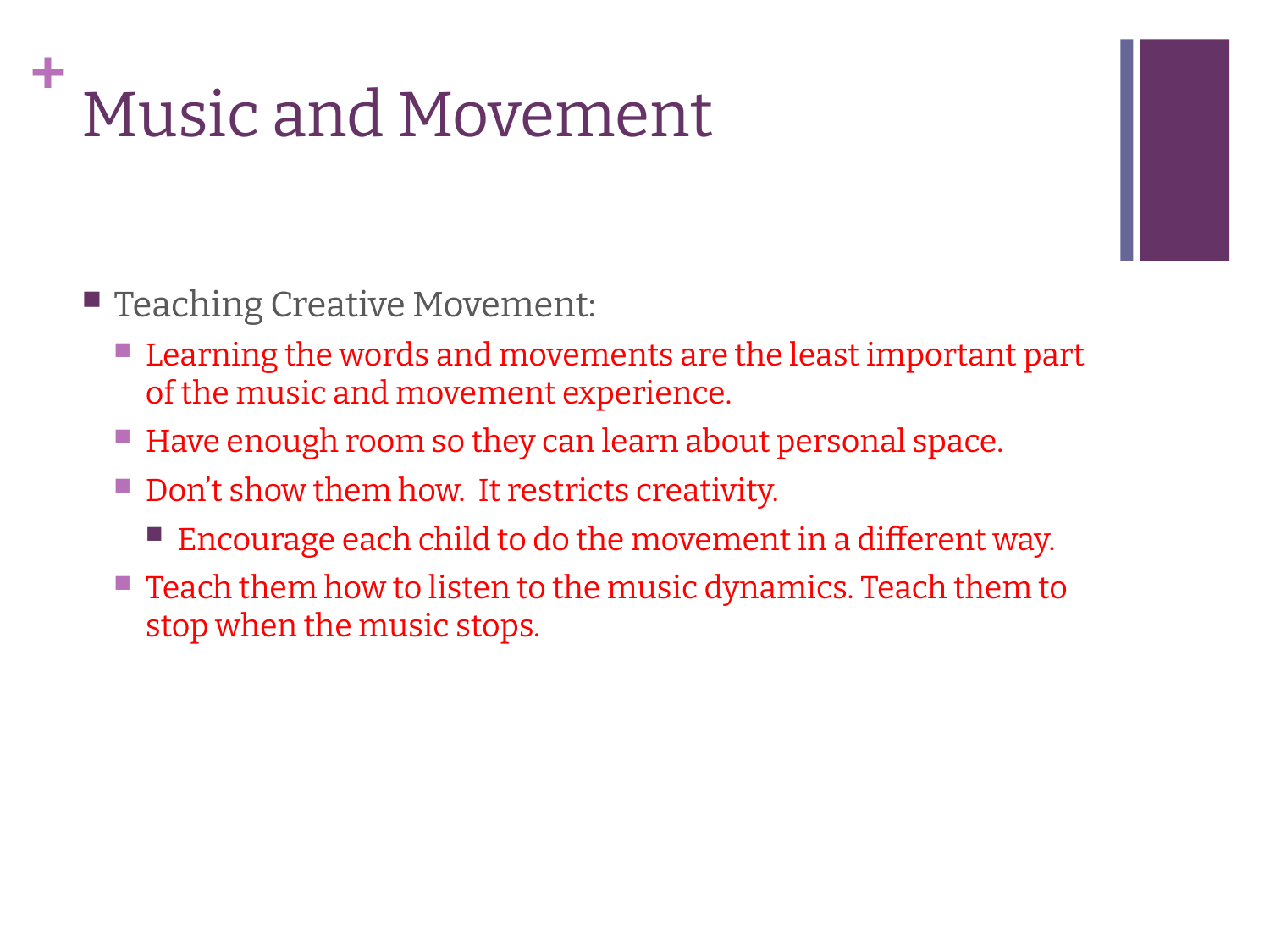

# Music and Movement
Teaching Creative Movement:
Learning the words and movements are the least important part of the music and movement experience.
Have enough room so they can learn about personal space.
Don’t show them how.  It restricts creativity.
Encourage each child to do the movement in a different way.
Teach them how to listen to the music dynamics. Teach them to stop when the music stops.